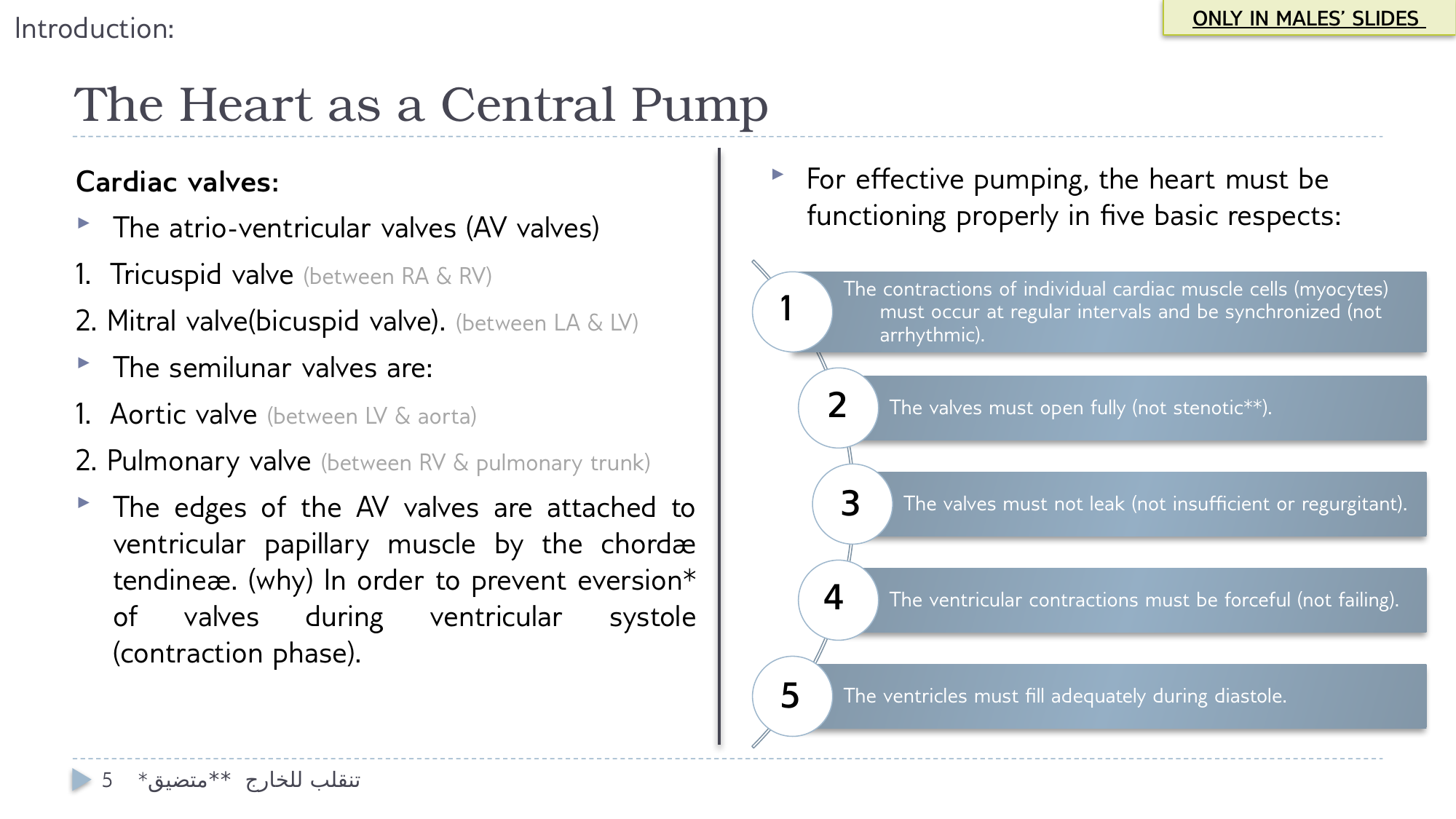

ONLY IN MALES’ SLIDES
 Introduction:
# The Heart as a Central Pump
For effective pumping, the heart must be functioning properly in five basic respects:
Cardiac valves:
The atrio-ventricular valves (AV valves)
1.  Tricuspid valve (between RA & RV)
2. Mitral valve(bicuspid valve). (between LA & LV)
The semilunar valves are:
1.  Aortic valve (between LV & aorta)
2. Pulmonary valve (between RV & pulmonary trunk)
The edges of the AV valves are attached to ventricular papillary muscle by the chordae tendineae. (why) In order to prevent eversion* of valves during ventricular systole (contraction phase).
The contractions of individual cardiac muscle cells (myocytes) must occur at regular intervals and be synchronized (not arrhythmic).
The valves must open fully (not stenotic**).
The valves must not leak (not insufficient or regurgitant).
The ventricular contractions must be forceful (not failing).
The ventricles must fill adequately during diastole.
1
2
3
4
5
5    *تنقلب للخارج  **متضيق